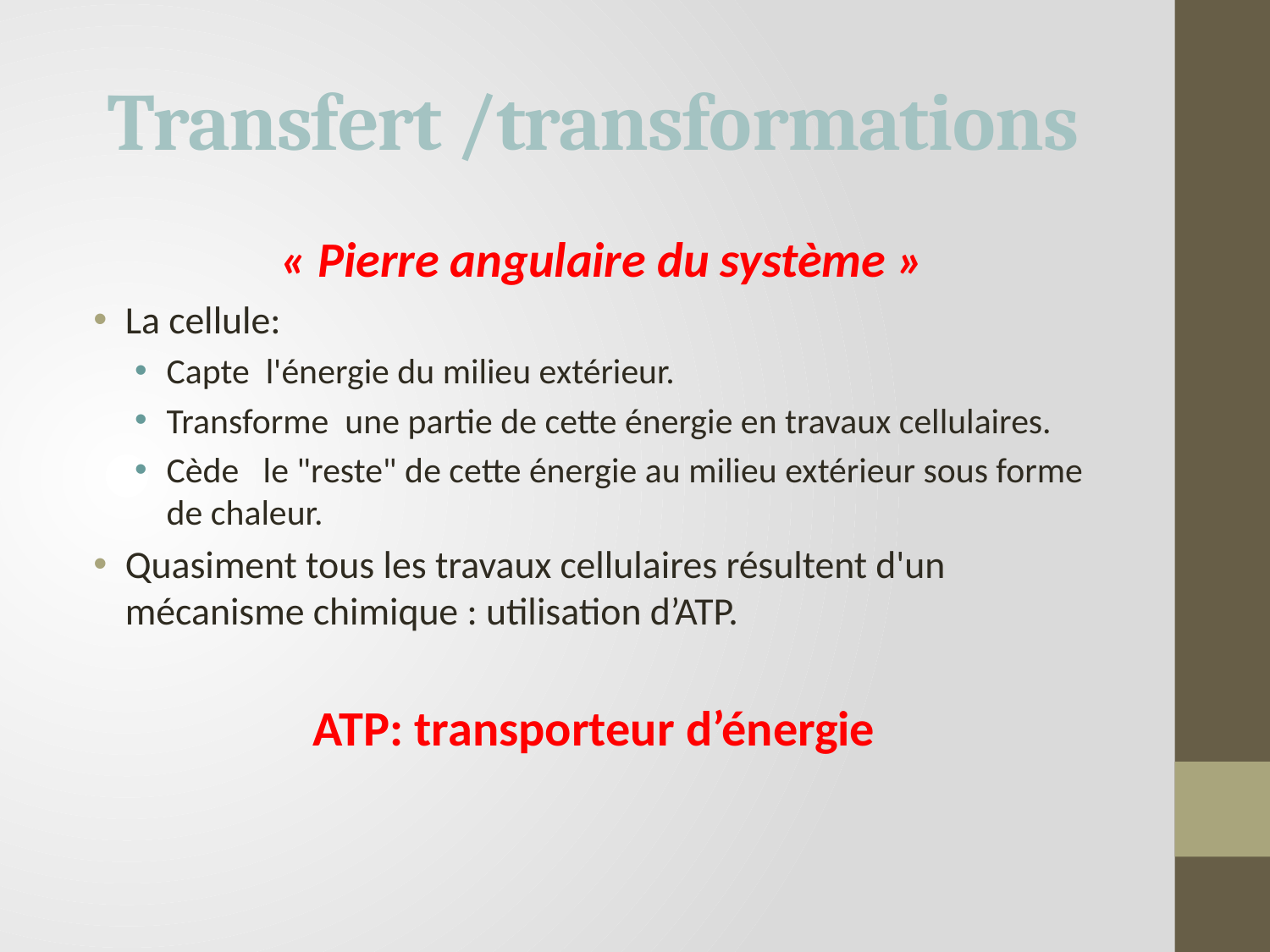

# Transfert /transformations
« Pierre angulaire du système »
La cellule:
Capte  l'énergie du milieu extérieur.
Transforme  une partie de cette énergie en travaux cellulaires.
Cède   le "reste" de cette énergie au milieu extérieur sous forme de chaleur.
Quasiment tous les travaux cellulaires résultent d'un mécanisme chimique : utilisation d’ATP.

ATP: transporteur d’énergie